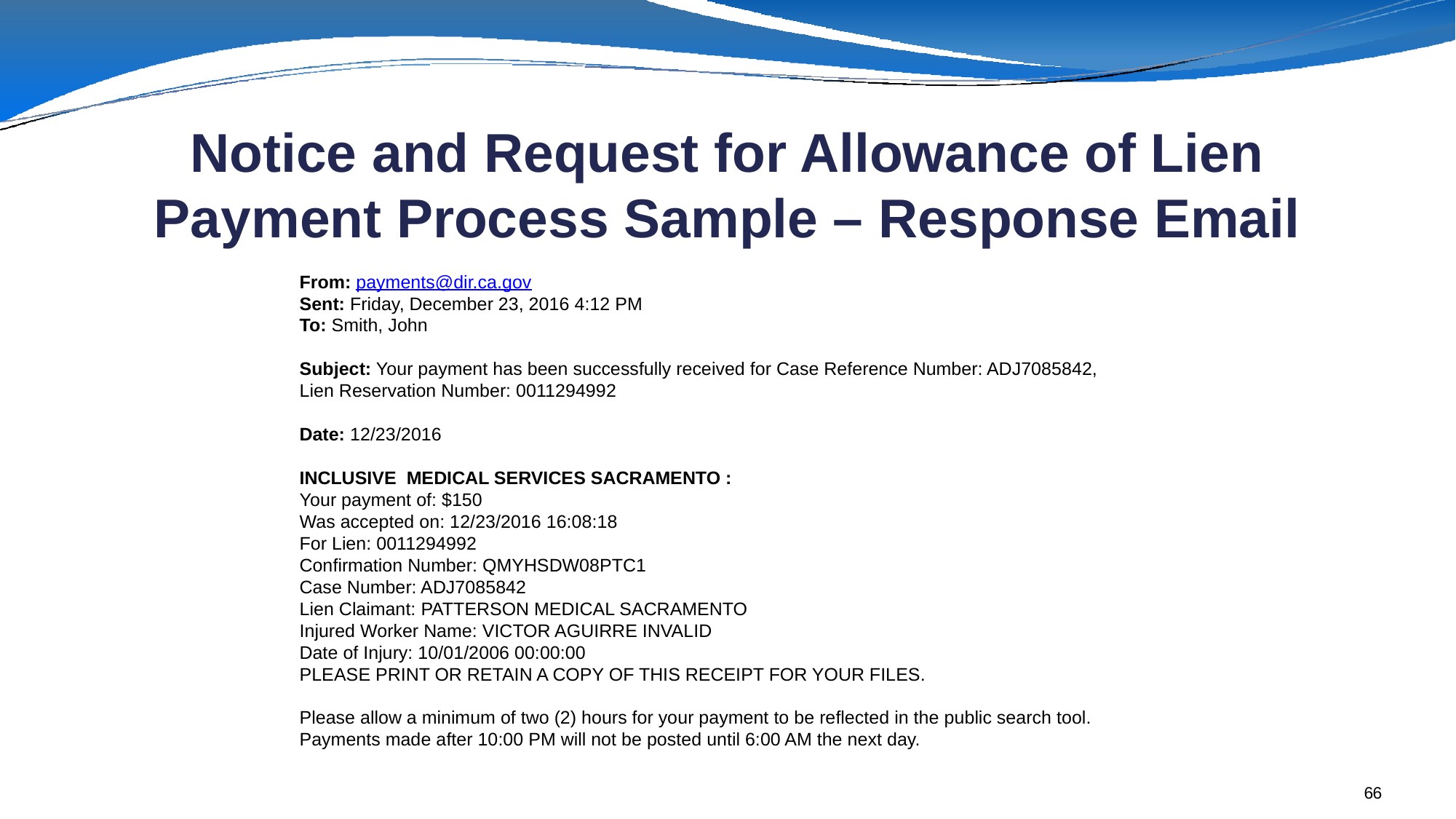

# Notice and Request for Allowance of Lien Payment Process Sample – Response Email
From: payments@dir.ca.gov  
Sent: Friday, December 23, 2016 4:12 PM
To: Smith, John

Subject: Your payment has been successfully received for Case Reference Number: ADJ7085842, Lien Reservation Number: 0011294992

Date: 12/23/2016

INCLUSIVE  MEDICAL SERVICES SACRAMENTO :
Your payment of: $150
Was accepted on: 12/23/2016 16:08:18
For Lien: 0011294992
Confirmation Number: QMYHSDW08PTC1
Case Number: ADJ7085842
Lien Claimant: PATTERSON MEDICAL SACRAMENTO
Injured Worker Name: VICTOR AGUIRRE INVALID
Date of Injury: 10/01/2006 00:00:00
PLEASE PRINT OR RETAIN A COPY OF THIS RECEIPT FOR YOUR FILES.

Please allow a minimum of two (2) hours for your payment to be reflected in the public search tool.
Payments made after 10:00 PM will not be posted until 6:00 AM the next day.
66